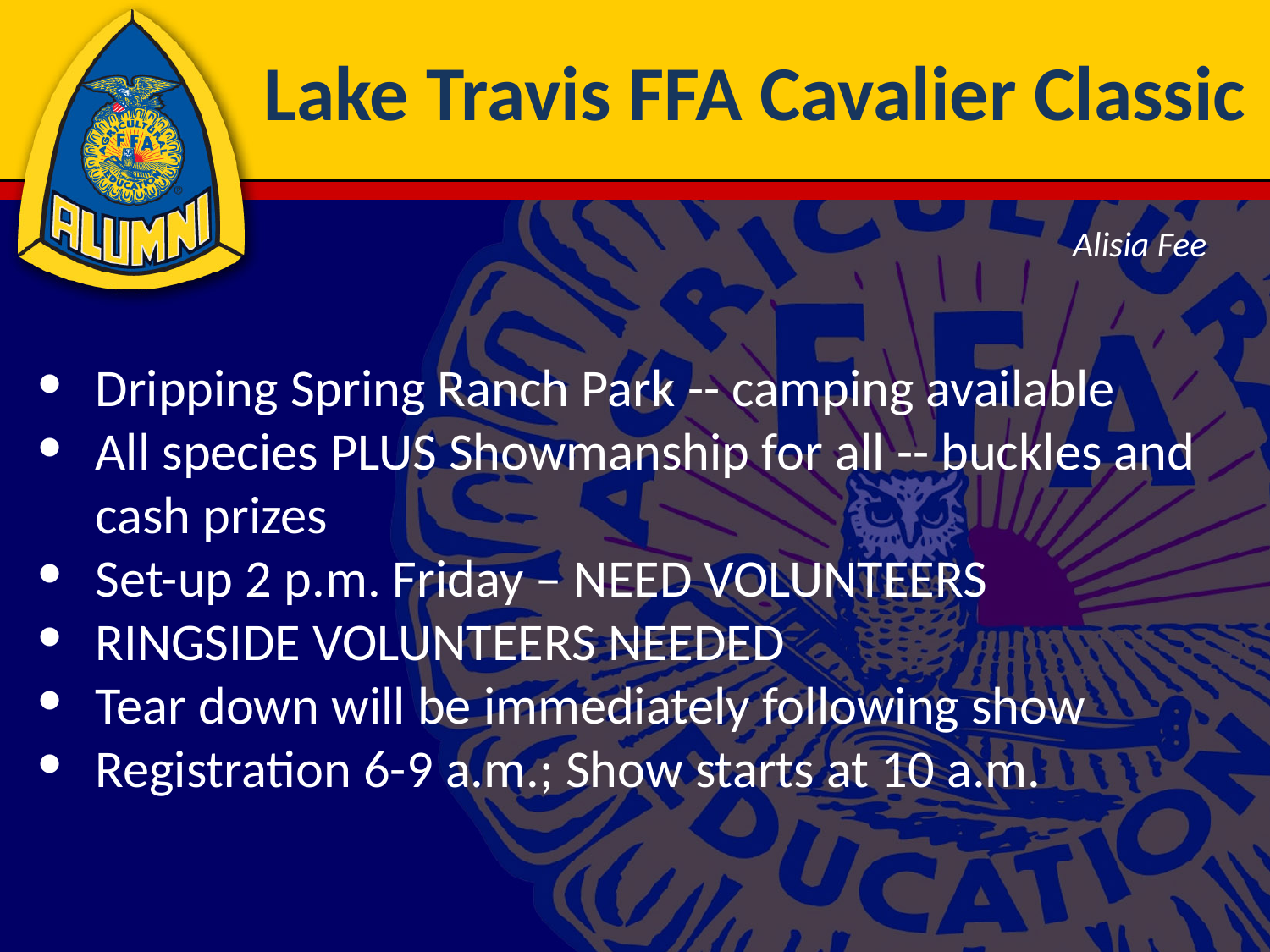

# Lake Travis FFA Cavalier Classic
Alisia Fee
Dripping Spring Ranch Park -- camping available
All species PLUS Showmanship for all -- buckles and cash prizes
Set-up 2 p.m. Friday – NEED VOLUNTEERS
RINGSIDE VOLUNTEERS NEEDED
Tear down will be immediately following show
Registration 6-9 a.m.; Show starts at 10 a.m.